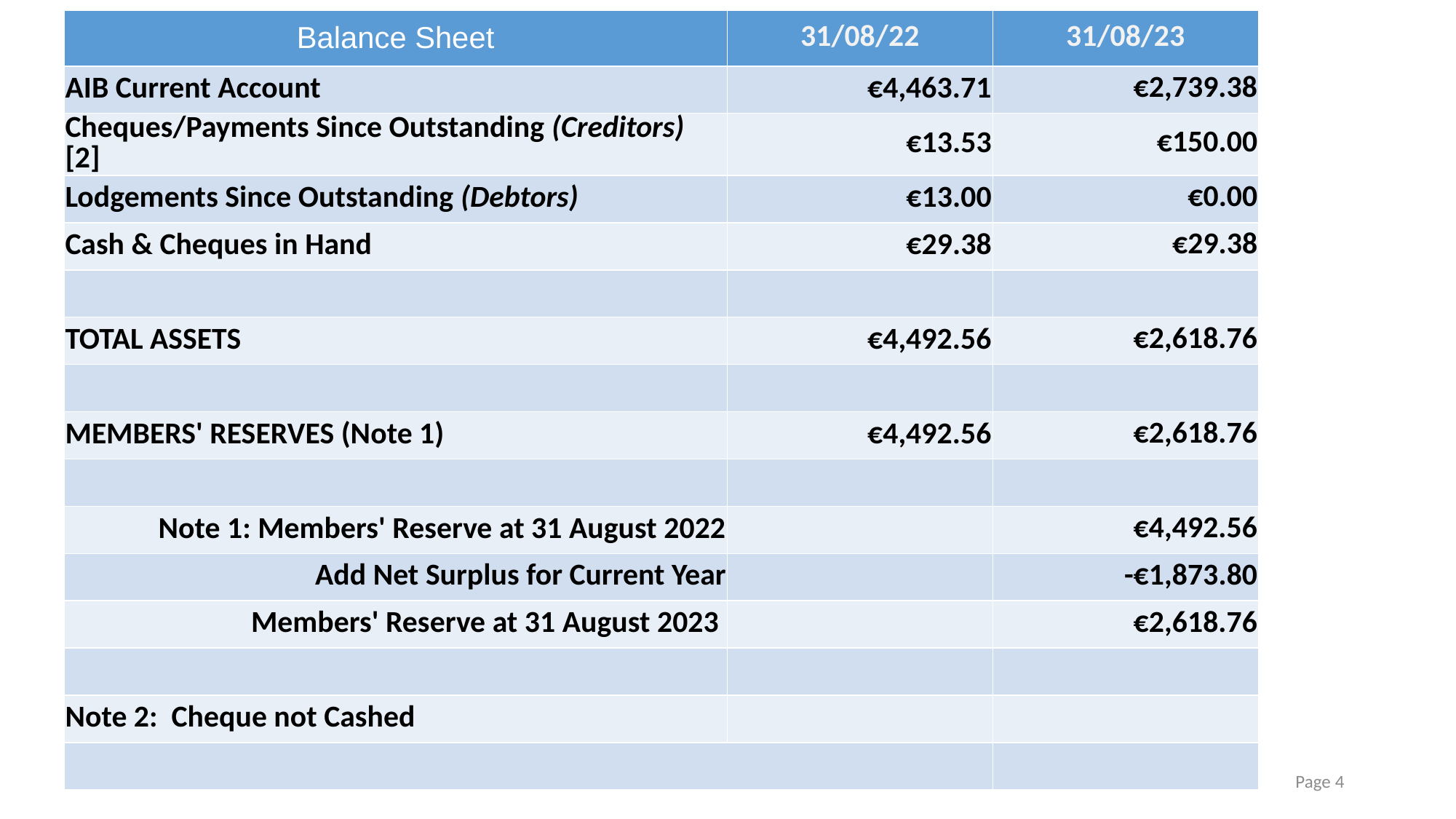

| Balance Sheet | 31/08/22 | 31/08/23 |
| --- | --- | --- |
| AIB Current Account | €4,463.71 | €2,739.38 |
| Cheques/Payments Since Outstanding (Creditors) [2] | €13.53 | €150.00 |
| Lodgements Since Outstanding (Debtors) | €13.00 | €0.00 |
| Cash & Cheques in Hand | €29.38 | €29.38 |
|  |  |  |
| TOTAL ASSETS | €4,492.56 | €2,618.76 |
|  |  |  |
| MEMBERS' RESERVES (Note 1) | €4,492.56 | €2,618.76 |
|  |  |  |
| Note 1: Members' Reserve at 31 August 2022 |  | €4,492.56 |
| Add Net Surplus for Current Year |  | -€1,873.80 |
| Members' Reserve at 31 August 2023 |  | €2,618.76 |
|  |  |  |
| Note 2: Cheque not Cashed |  |  |
|  |  |  |
#
Page 4